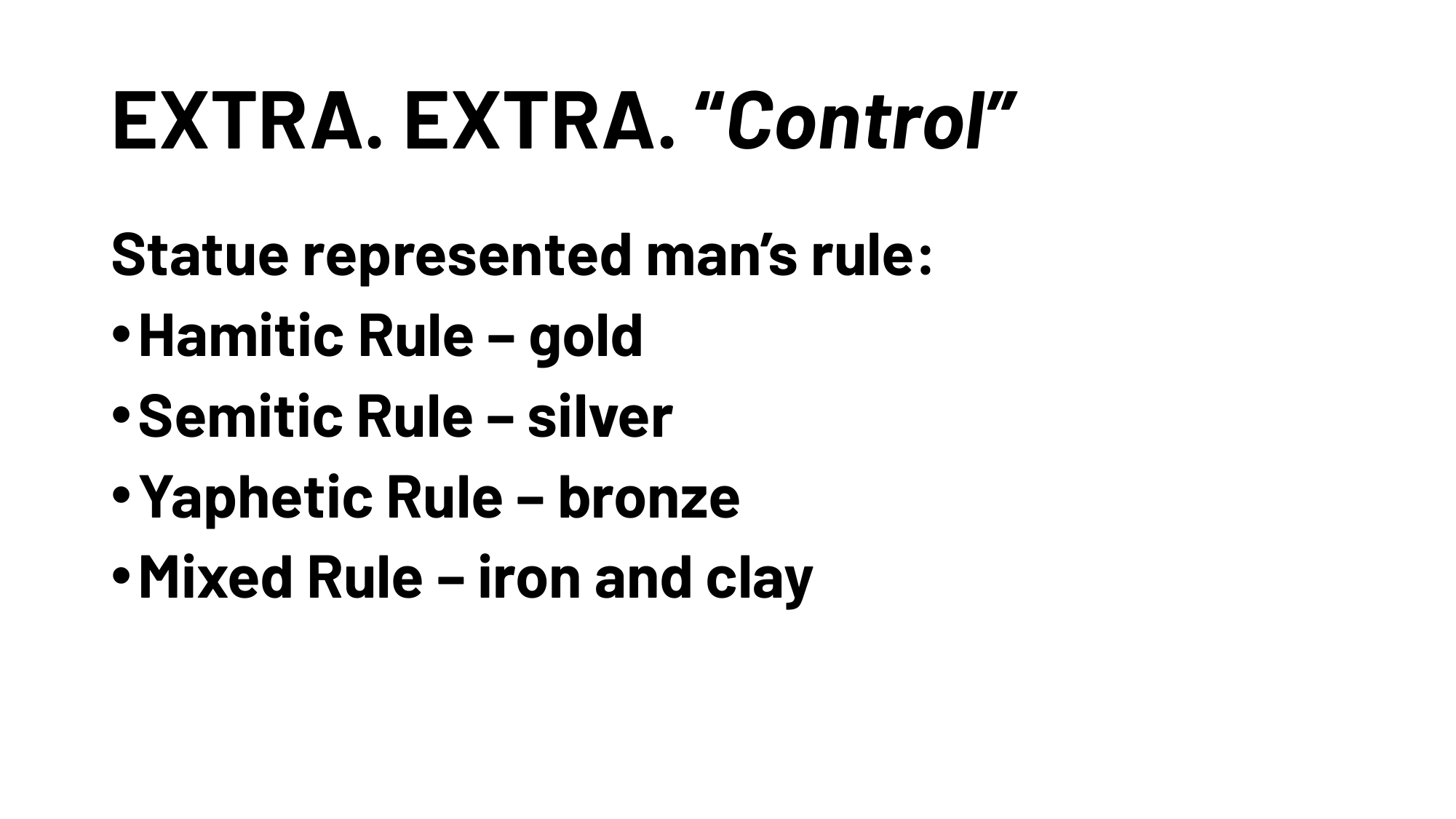

# EXTRA. EXTRA. “Control”
Statue represented man’s rule:
Hamitic Rule – gold
Semitic Rule – silver
Yaphetic Rule – bronze
Mixed Rule – iron and clay